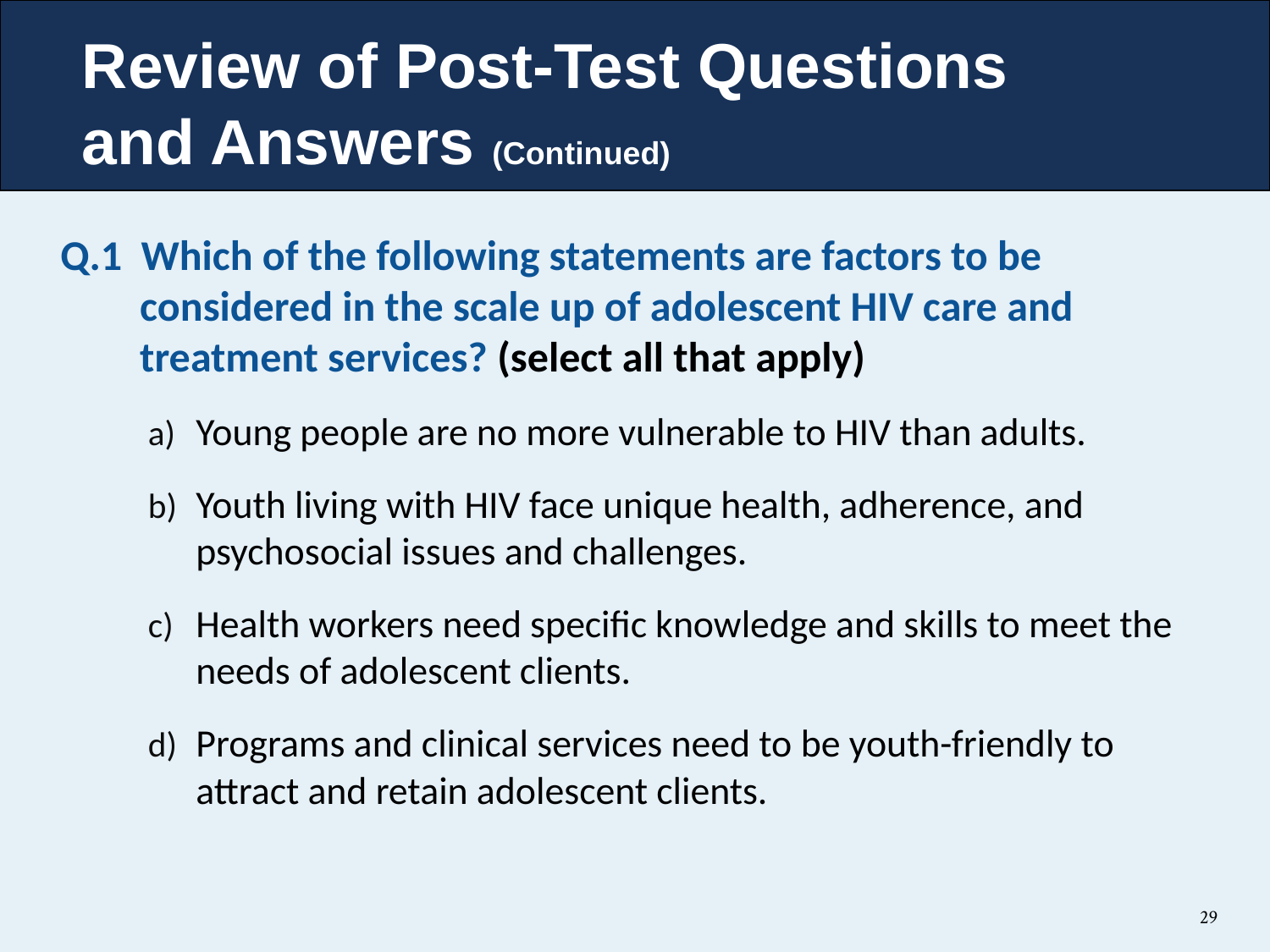

# Review of Post-Test Questions     and Answers (Continued)
Q.1  Which of the following statements are factors to be considered in the scale up of adolescent HIV care and treatment services? (select all that apply)
Young people are no more vulnerable to HIV than adults.
Youth living with HIV face unique health, adherence, and psychosocial issues and challenges.
Health workers need specific knowledge and skills to meet the needs of adolescent clients.
Programs and clinical services need to be youth-friendly to attract and retain adolescent clients.
29